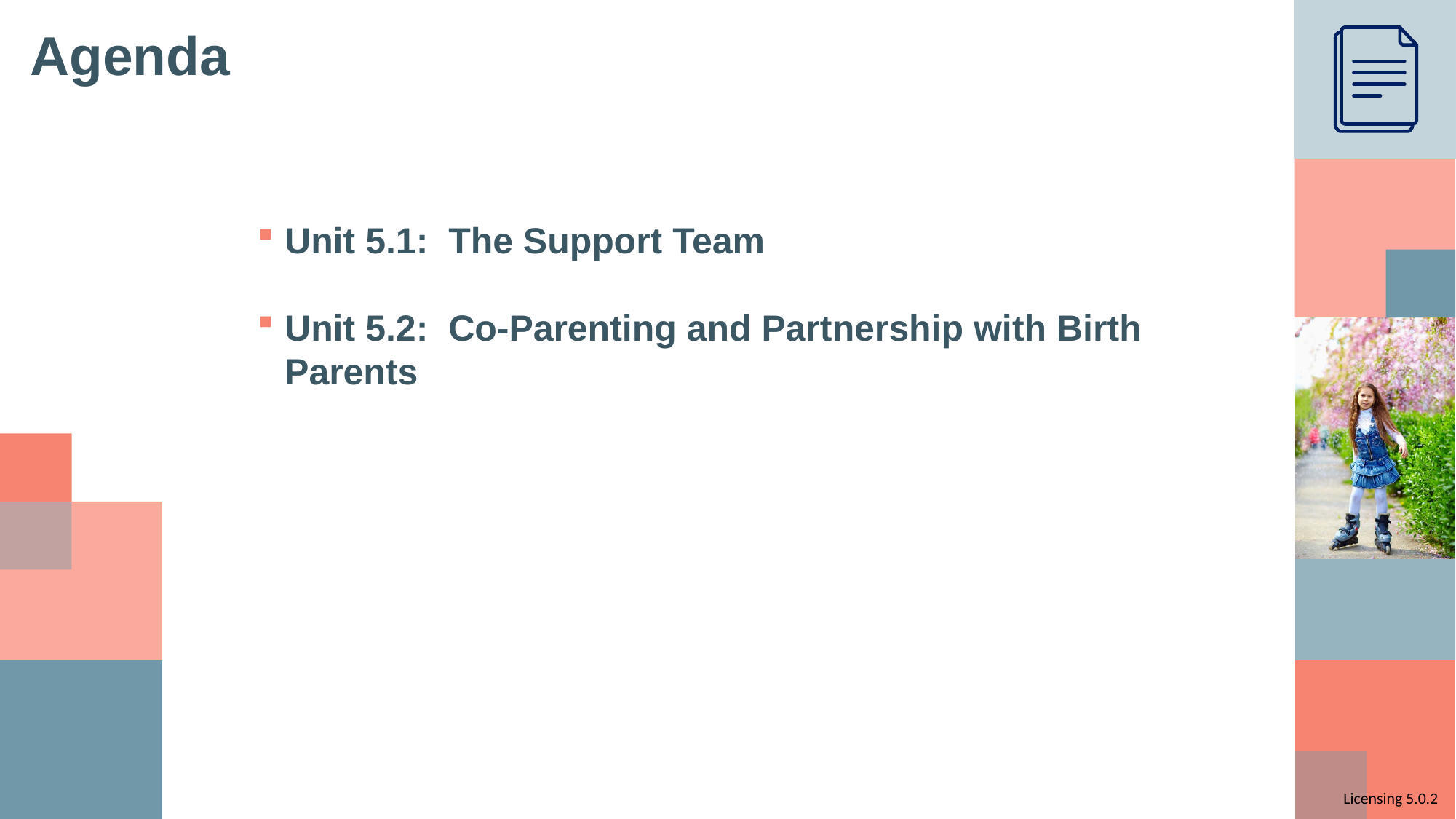

# Agenda
Unit 5.1:  The Support Team

Unit 5.2:  Co-Parenting and Partnership with Birth Parents

Licensing 5.0.2